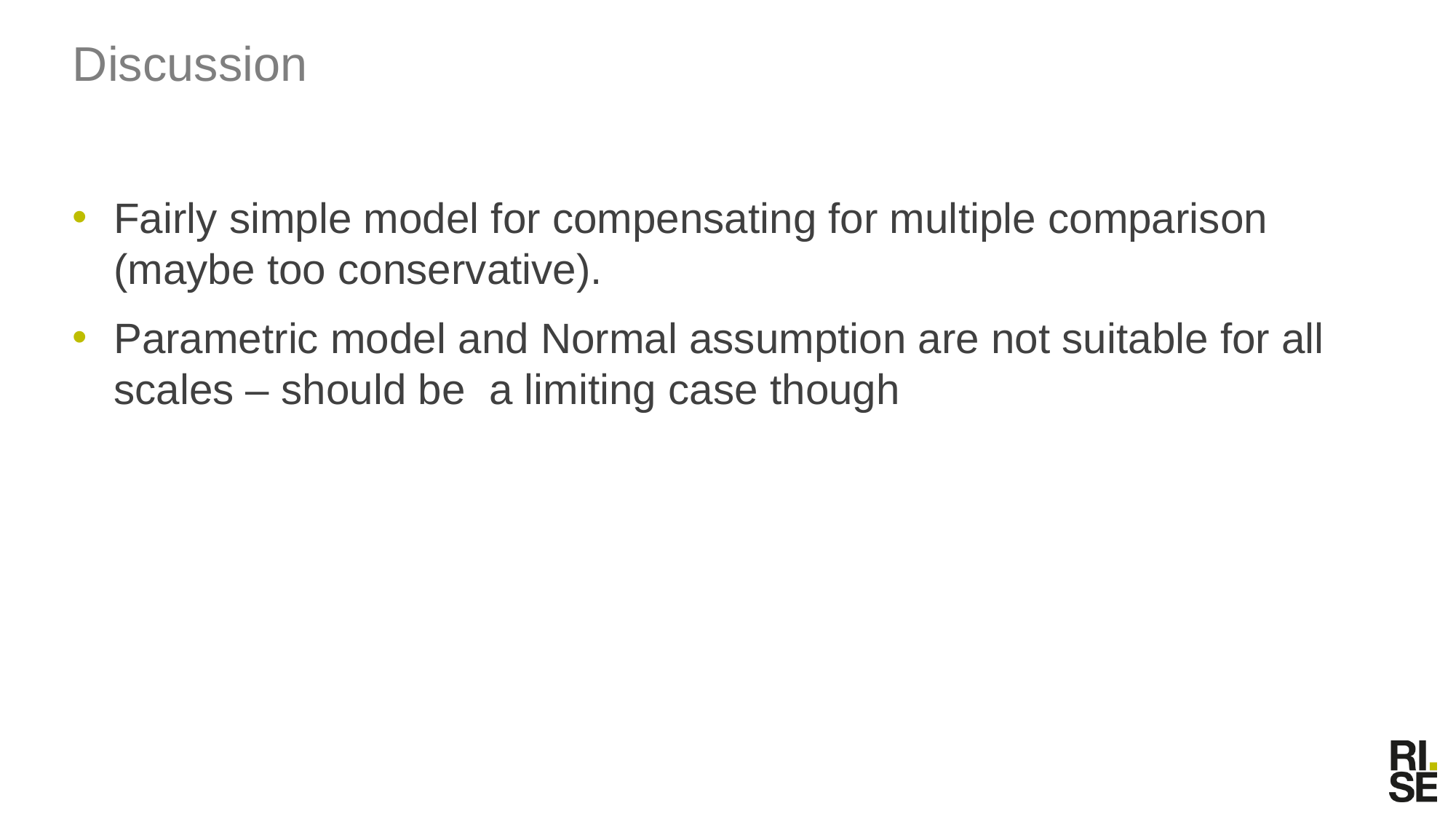

# Discussion
Fairly simple model for compensating for multiple comparison (maybe too conservative).
Parametric model and Normal assumption are not suitable for all scales – should be  a limiting case though